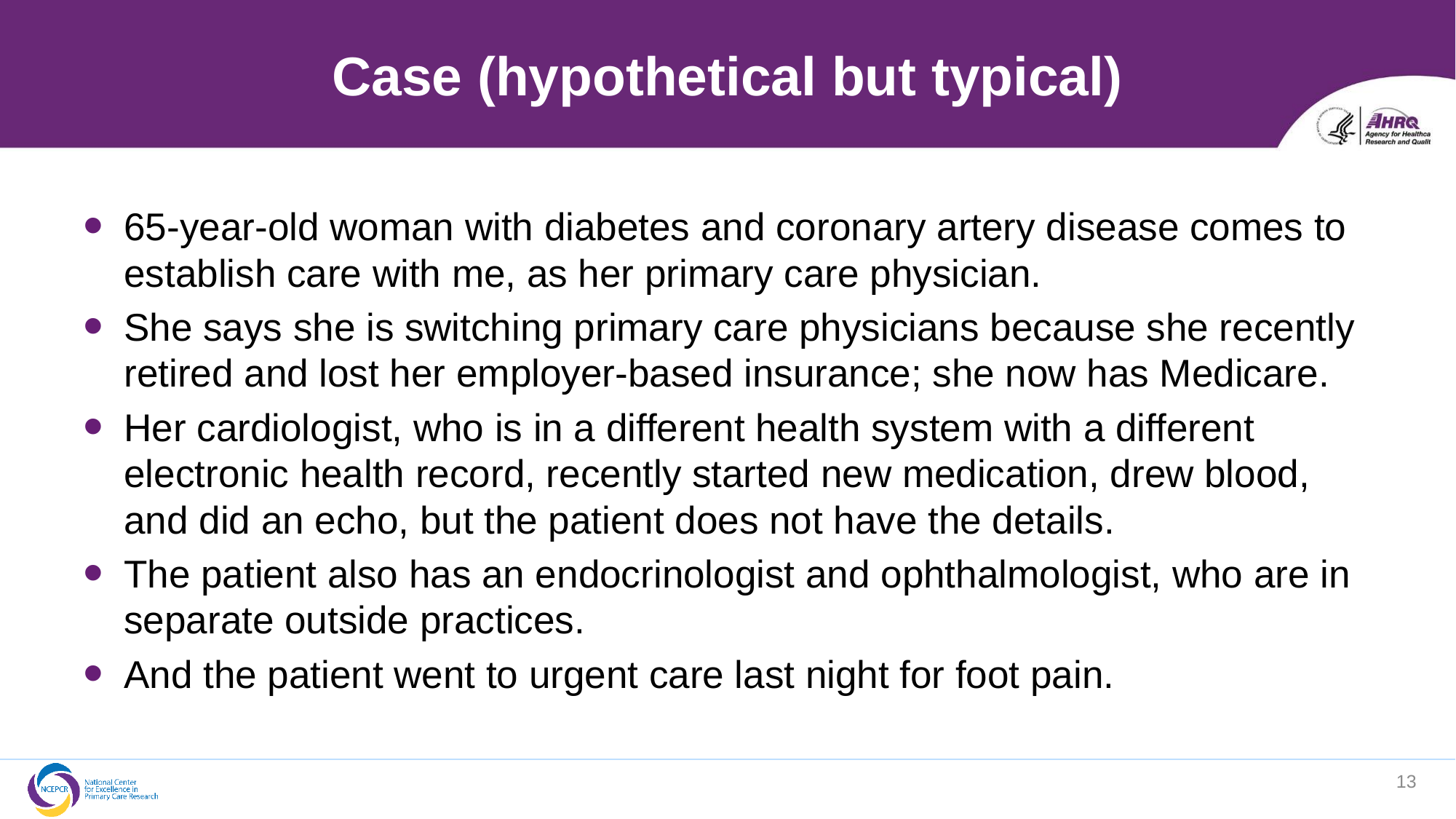

# Case (hypothetical but typical)
65-year-old woman with diabetes and coronary artery disease comes to establish care with me, as her primary care physician.
She says she is switching primary care physicians because she recently retired and lost her employer-based insurance; she now has Medicare.
Her cardiologist, who is in a different health system with a different electronic health record, recently started new medication, drew blood, and did an echo, but the patient does not have the details.
The patient also has an endocrinologist and ophthalmologist, who are in separate outside practices.
And the patient went to urgent care last night for foot pain.
13